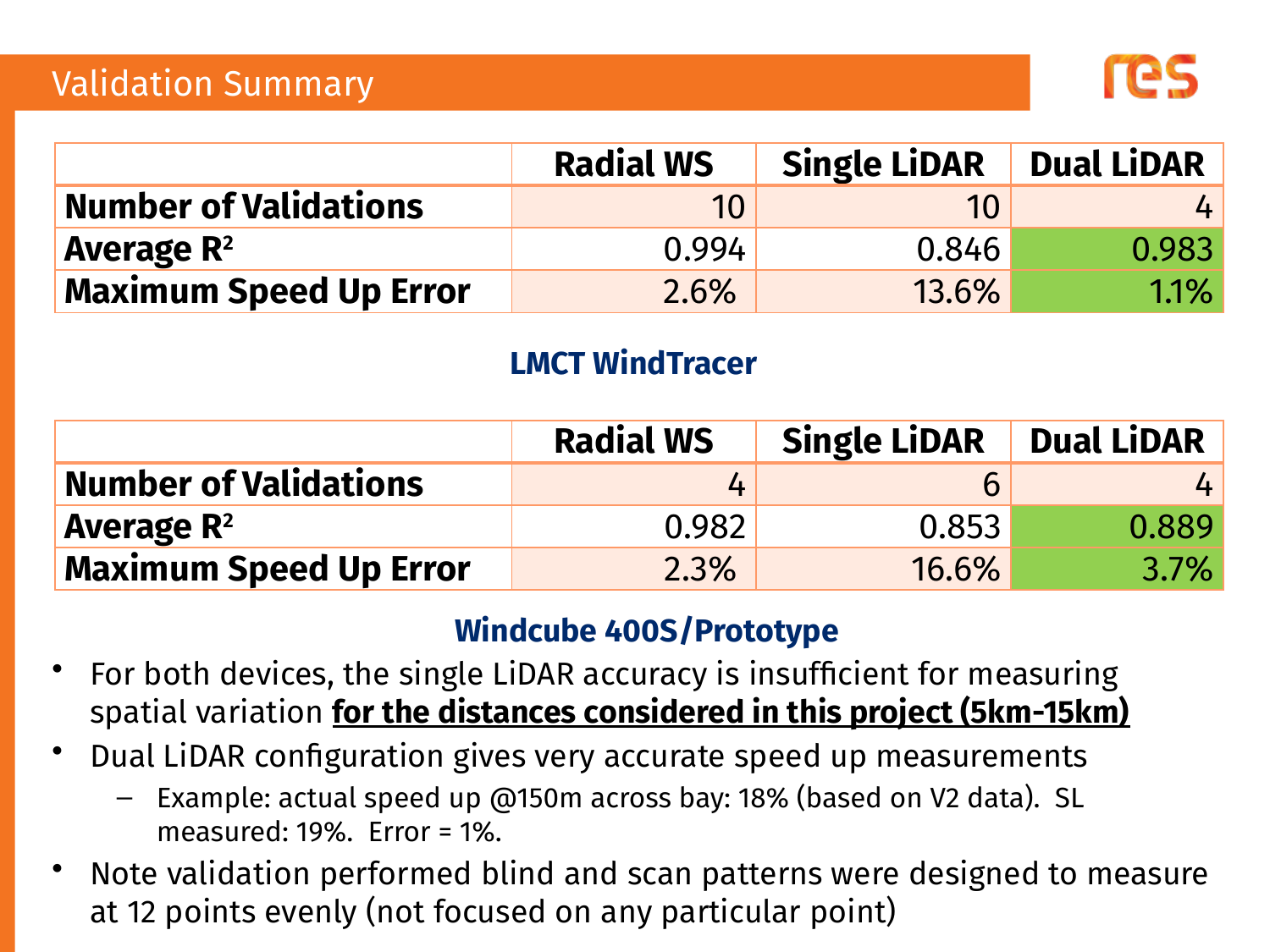

# Validation Summary
|  | Radial WS | Single LiDAR | Dual LiDAR |
| --- | --- | --- | --- |
| Number of Validations | 10 | 10 | 4 |
| Average R2 | 0.994 | 0.846 | 0.983 |
| Maximum Speed Up Error | 2.6% | 13.6% | 1.1% |

For both devices, the single LiDAR accuracy is insufficient for measuring spatial variation for the distances considered in this project (5km-15km)
Dual LiDAR configuration gives very accurate speed up measurements
Example: actual speed up @150m across bay: 18% (based on V2 data).  SL measured: 19%.  Error = 1%.
Note validation performed blind and scan patterns were designed to measure at 12 points evenly (not focused on any particular point)

LMCT WindTracer
|  | Radial WS | Single LiDAR | Dual LiDAR |
| --- | --- | --- | --- |
| Number of Validations | 4 | 6 | 4 |
| Average R2 | 0.982 | 0.853 | 0.889 |
| Maximum Speed Up Error | 2.3% | 16.6% | 3.7% |
Windcube 400S/Prototype